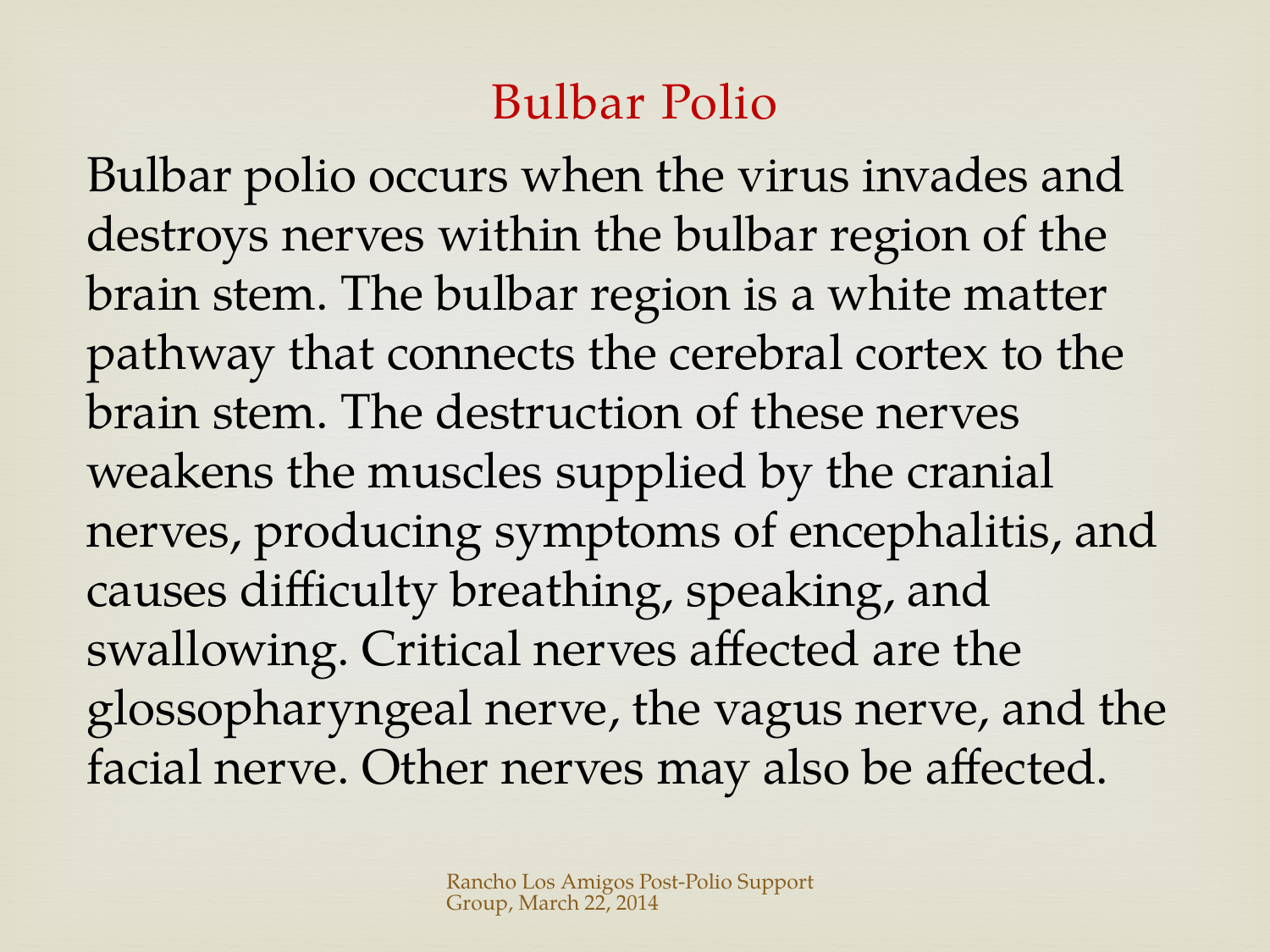

Bulbar Polio
Bulbar polio occurs when the virus invades and destroys nerves within the bulbar region of the brain stem. The bulbar region is a white matter pathway that connects the cerebral cortex to the brain stem. The destruction of these nerves weakens the muscles supplied by the cranial nerves, producing symptoms of encephalitis, and causes difficulty breathing, speaking, and swallowing. Critical nerves affected are the glossopharyngeal nerve, the vagus nerve, and the facial nerve. Other nerves may also be affected.
Rancho Los Amigos Post-Polio Support Group, March 22, 2014